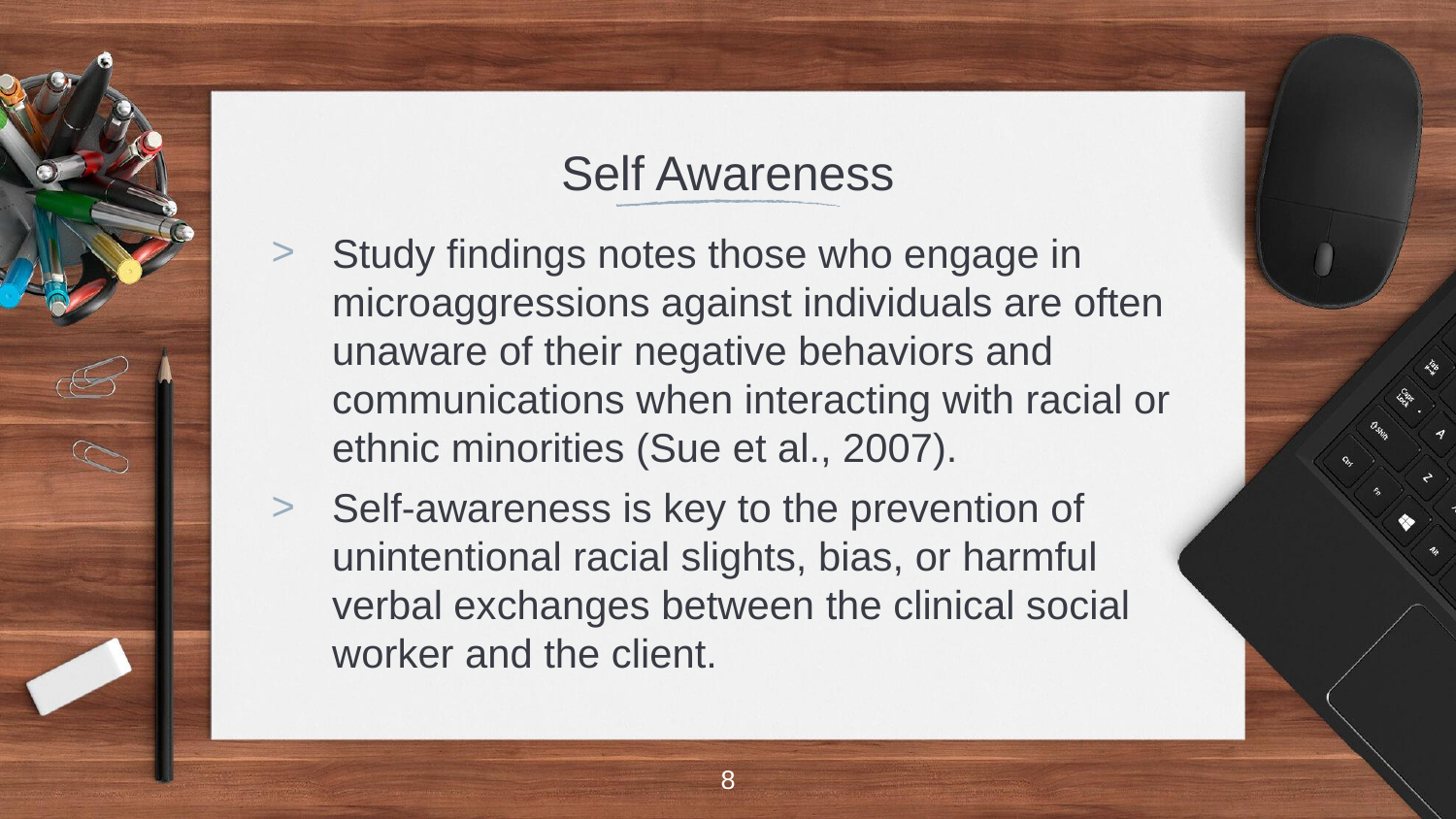

# Self Awareness
Study findings notes those who engage in microaggressions against individuals are often unaware of their negative behaviors and communications when interacting with racial or ethnic minorities (Sue et al., 2007).
Self-awareness is key to the prevention of unintentional racial slights, bias, or harmful verbal exchanges between the clinical social worker and the client.
8